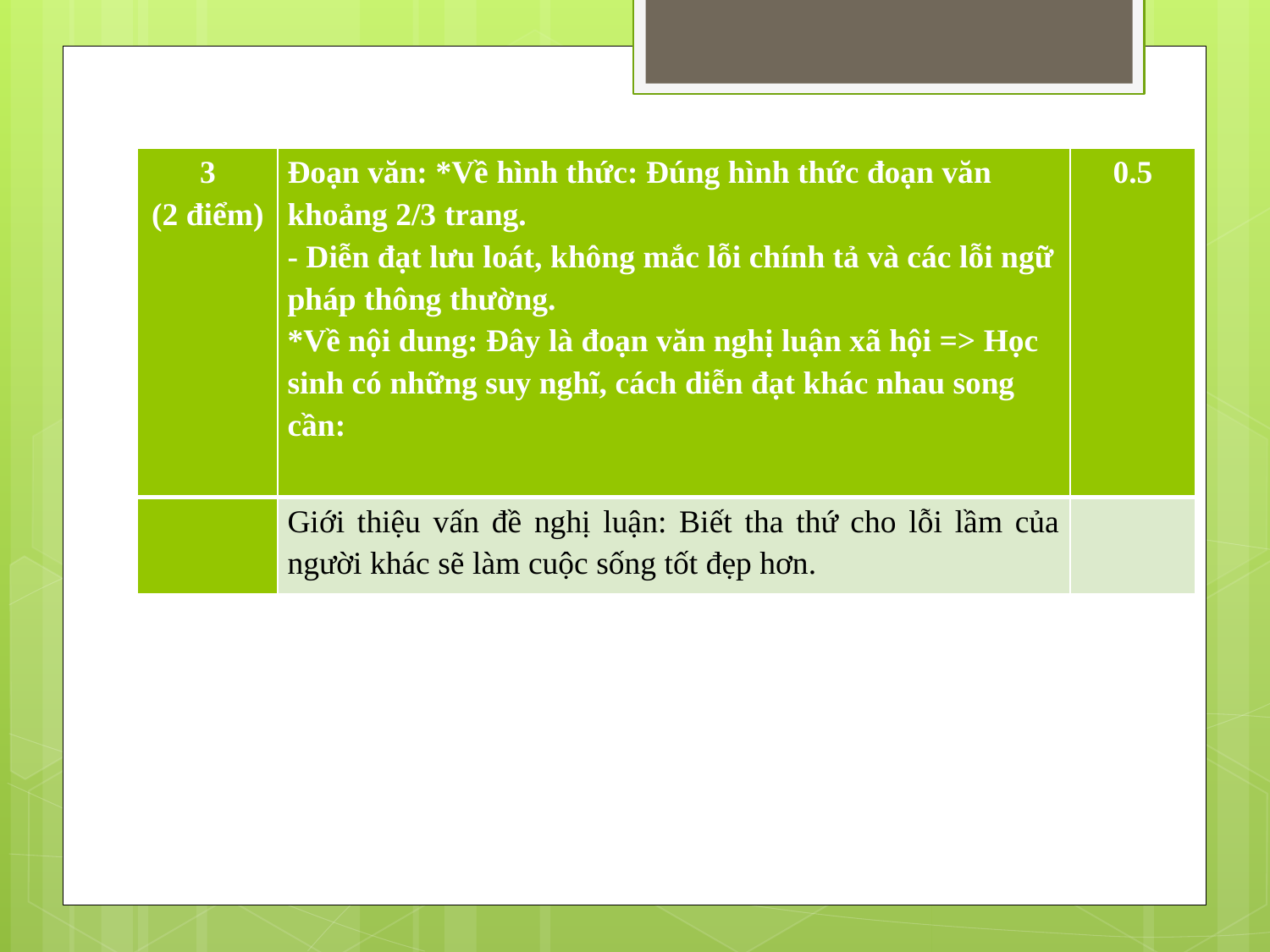

#
| 3 (2 điểm) | Đoạn văn: \*Về hình thức: Đúng hình thức đoạn văn khoảng 2/3 trang. - Diễn đạt lưu loát, không mắc lỗi chính tả và các lỗi ngữ pháp thông thường. \*Về nội dung: Đây là đoạn văn nghị luận xã hội => Học sinh có những suy nghĩ, cách diễn đạt khác nhau song cần: | 0.5 |
| --- | --- | --- |
|  | Giới thiệu vấn đề nghị luận: Biết tha thứ cho lỗi lầm của người khác sẽ làm cuộc sống tốt đẹp hơn. |  |